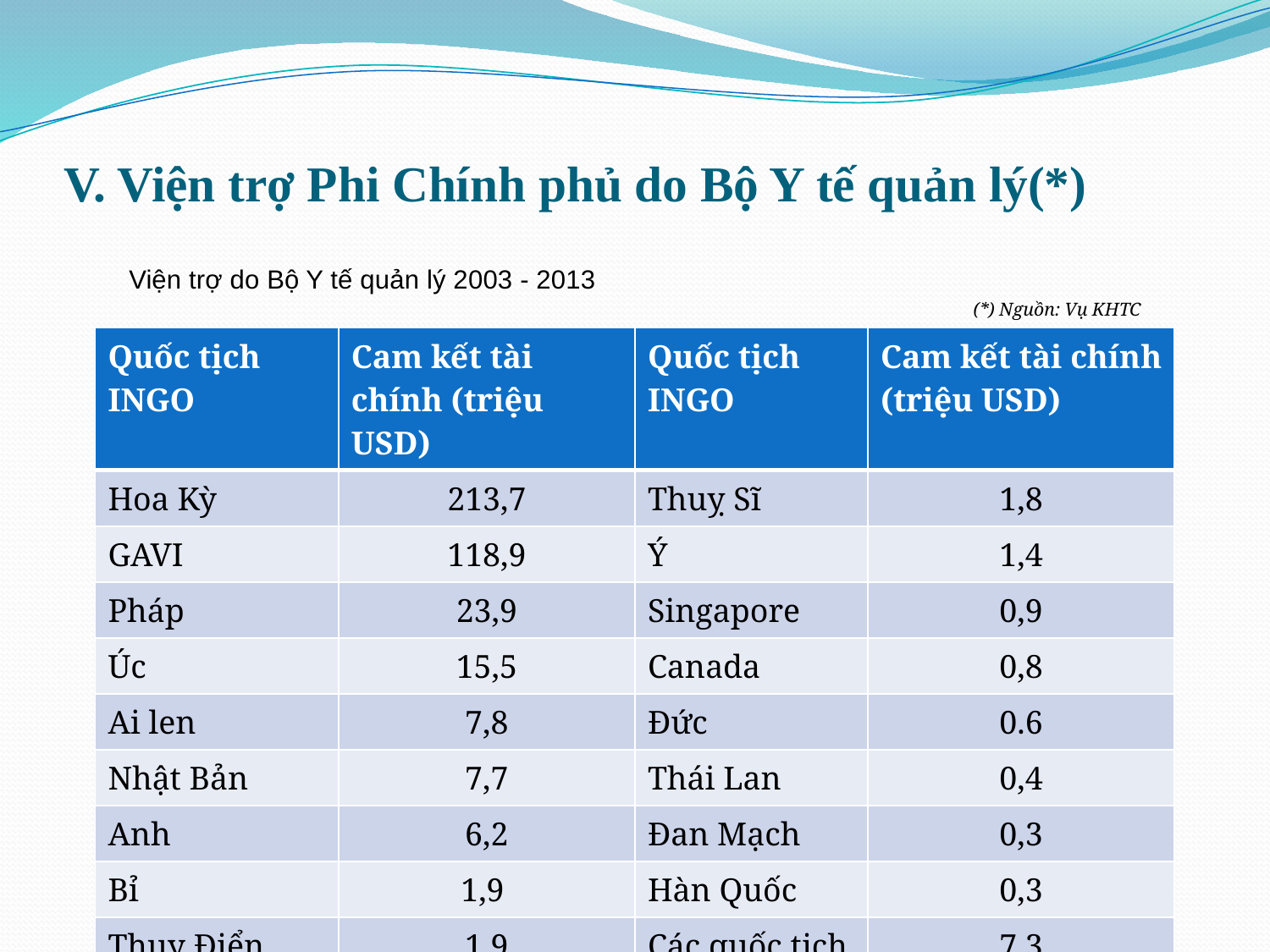

# V. Viện trợ Phi Chính phủ do Bộ Y tế quản lý(*)

Viện trợ do Bộ Y tế quản lý 2003 - 2013
(*) Nguồn: Vụ KHTC

| Quốc tịch INGO | Cam kết tài chính (triệu USD) | Quốc tịch INGO | Cam kết tài chính (triệu USD) |
| --- | --- | --- | --- |
| Hoa Kỳ | 213,7 | Thuỵ Sĩ | 1,8 |
| GAVI | 118,9 | Ý | 1,4 |
| Pháp | 23,9 | Singapore | 0,9 |
| Úc | 15,5 | Canada | 0,8 |
| Ai len | 7,8 | Đức | 0.6 |
| Nhật Bản | 7,7 | Thái Lan | 0,4 |
| Anh | 6,2 | Đan Mạch | 0,3 |
| Bỉ | 1,9 | Hàn Quốc | 0,3 |
| Thuỵ Điển | 1,9 | Các quốc tịch khác | 7,3 |